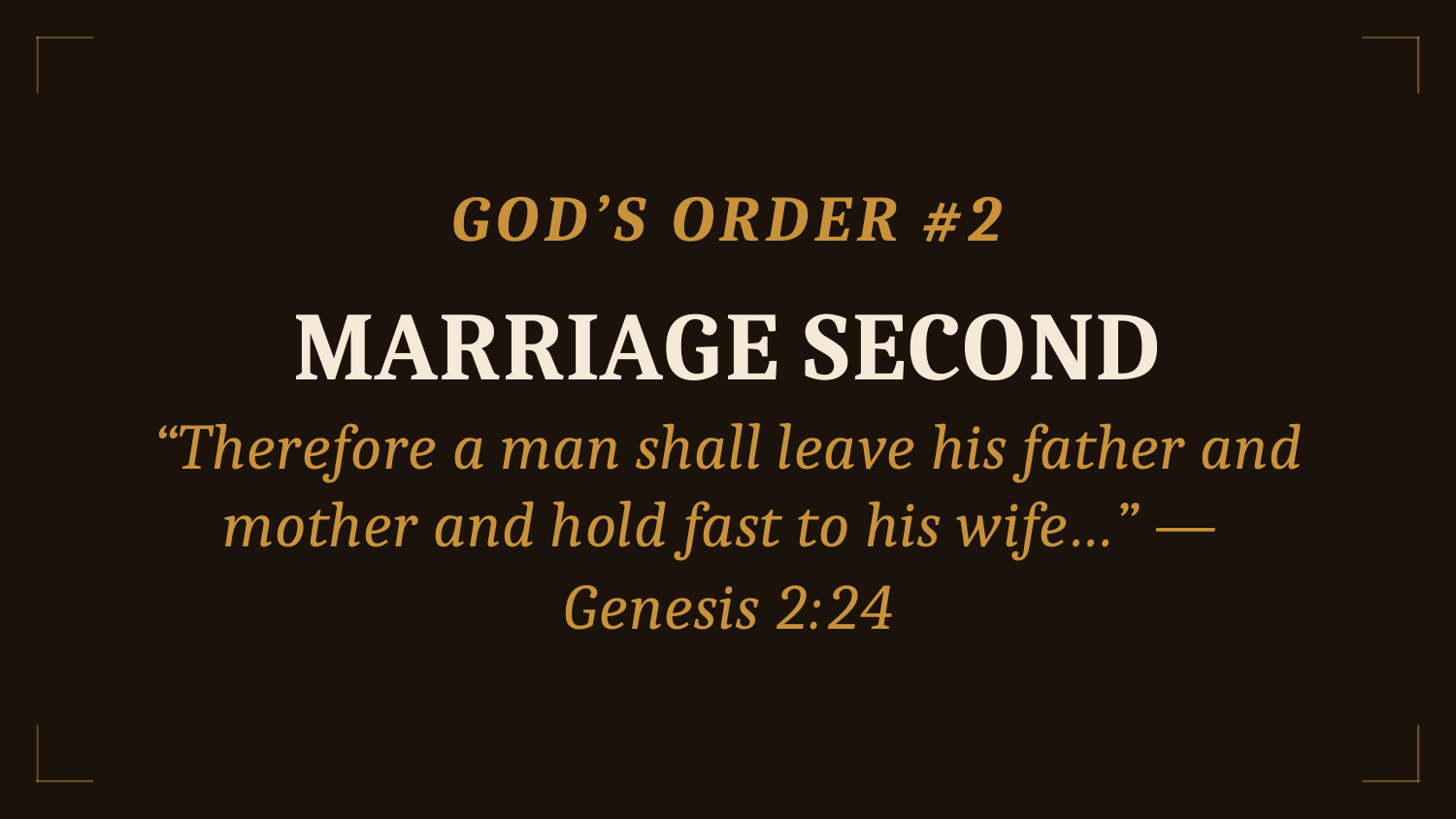

GOD’S ORDER #2
MARRIAGE SECOND
“Therefore a man shall leave his father and mother and hold fast to his wife…” —
Genesis 2:24